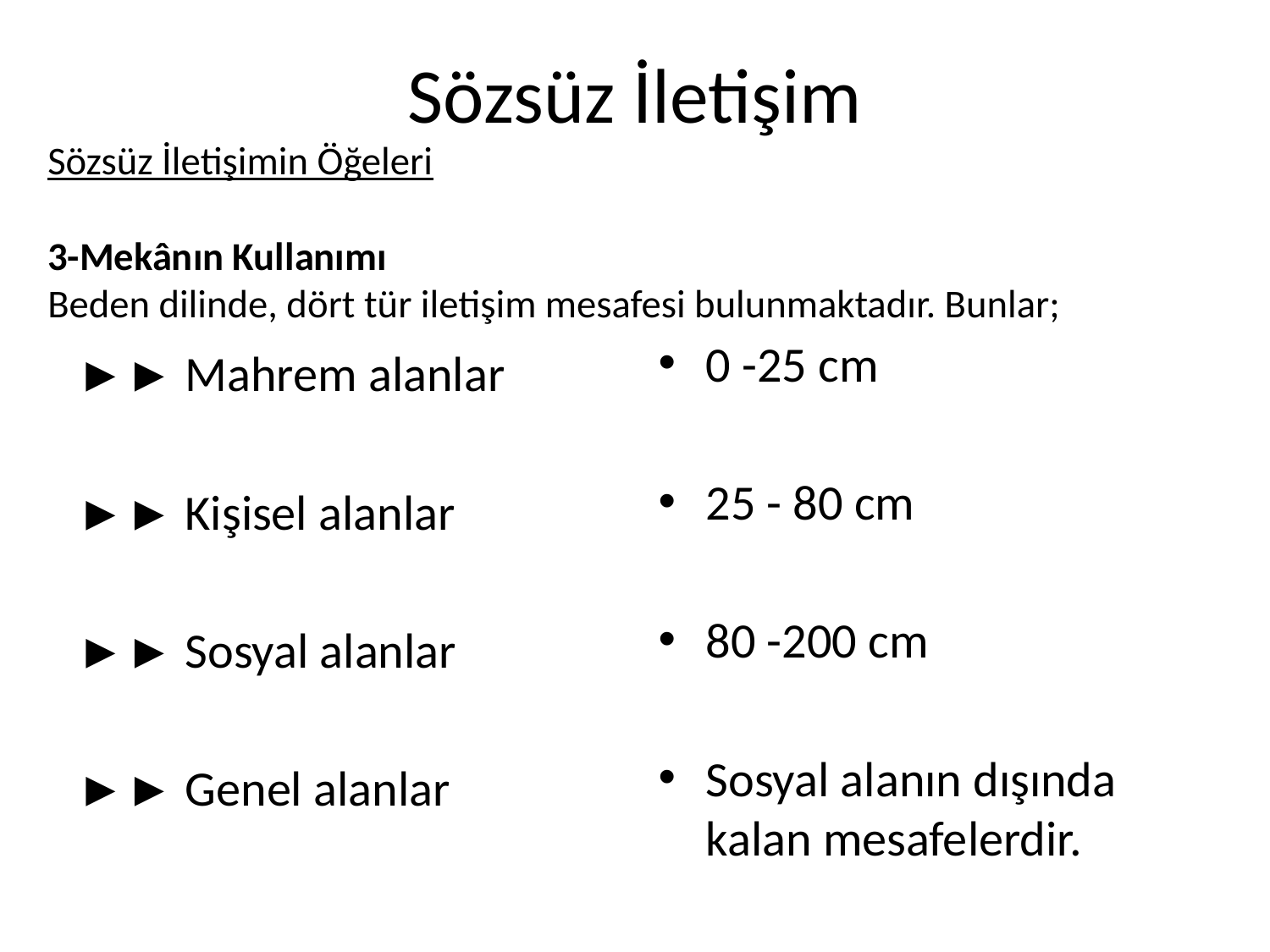

# Sözsüz İletişim
Sözsüz İletişimin Öğeleri

3-Mekânın Kullanımı
Beden dilinde, dört tür iletişim mesafesi bulunmaktadır. Bunlar;
0 -25 cm

25 - 80 cm

80 -200 cm

Sosyal alanın dışında kalan mesafelerdir.

►► Mahrem alanlar

►► Kişisel alanlar

►► Sosyal alanlar

►► Genel alanlar